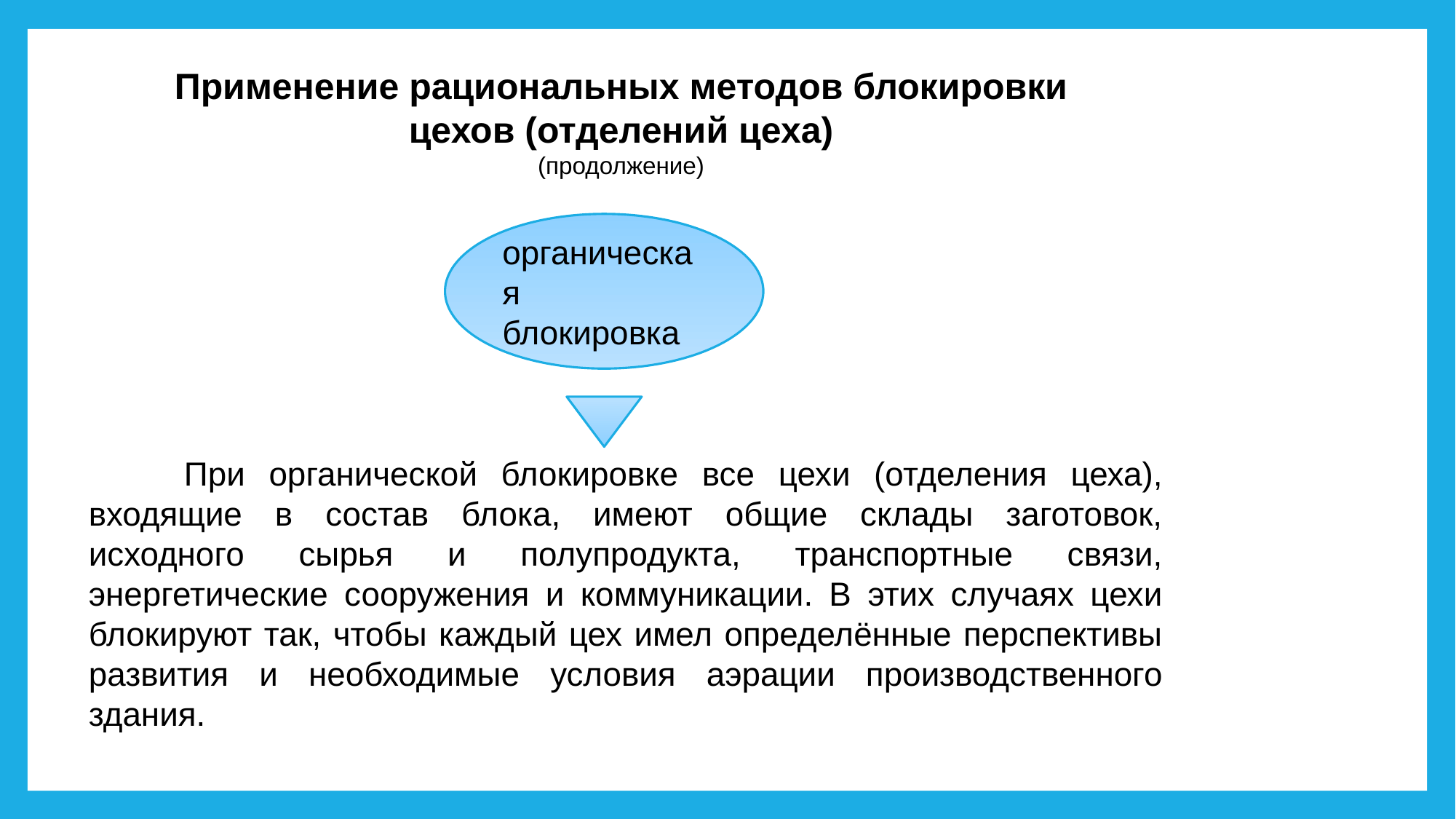

Применение рациональных методов блокировки цехов (отделений цеха)
(продолжение)
органическая блокировка

    При органической блокировке все цехи (отделения цеха), входящие в состав блока, имеют общие склады заготовок, исходного сырья и полупродукта, транспортные связи, энергетические сооружения и коммуникации. В этих случаях цехи блокируют так, чтобы каждый цех имел определённые перспективы развития и необходимые условия аэрации производственного здания.